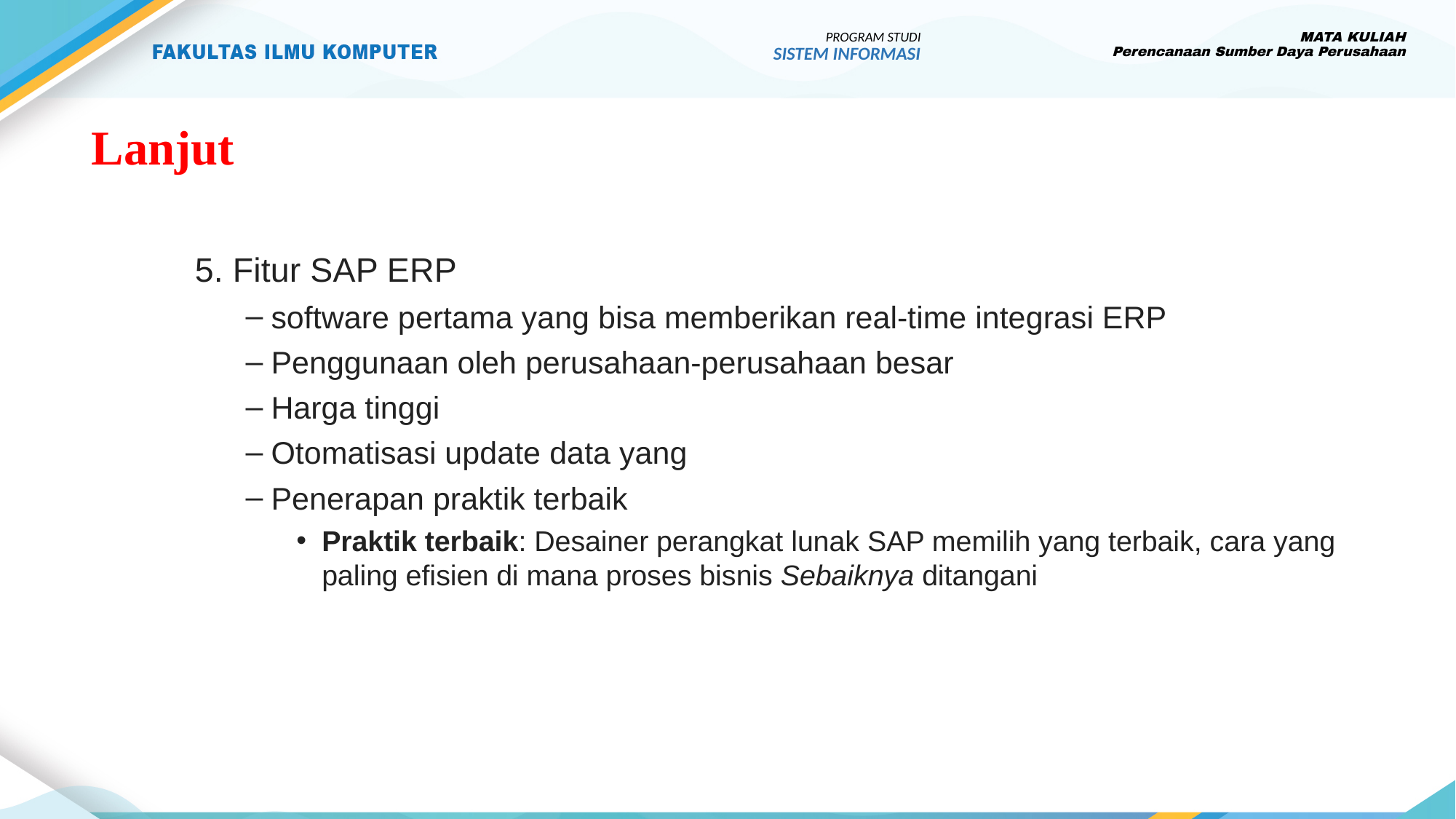

PROGRAM STUDI
SISTEM INFORMASI
MATA KULIAH
Perencanaan Sumber Daya Perusahaan
# Lanjut
5. Fitur SAP ERP
software pertama yang bisa memberikan real-time integrasi ERP
Penggunaan oleh perusahaan-perusahaan besar
Harga tinggi
Otomatisasi update data yang
Penerapan praktik terbaik
Praktik terbaik: Desainer perangkat lunak SAP memilih yang terbaik, cara yang paling efisien di mana proses bisnis Sebaiknya ditangani